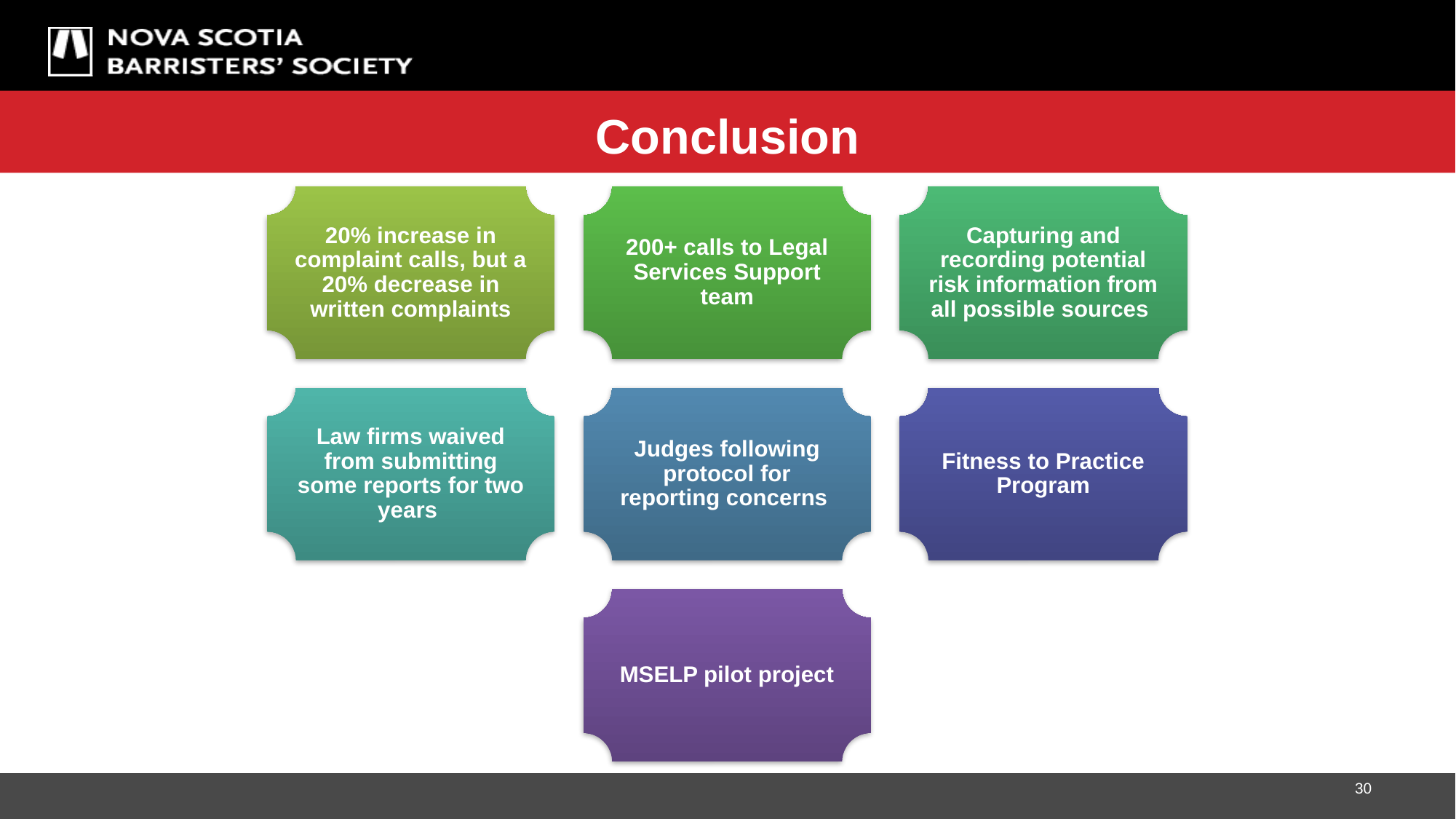

Conclusion
20% increase in complaint calls, but a 20% decrease in written complaints
200+ calls to Legal Services Support team
Capturing and recording potential risk information from all possible sources
Law firms waived from submitting some reports for two years
Judges following protocol for reporting concerns
Fitness to Practice Program
MSELP pilot project
30